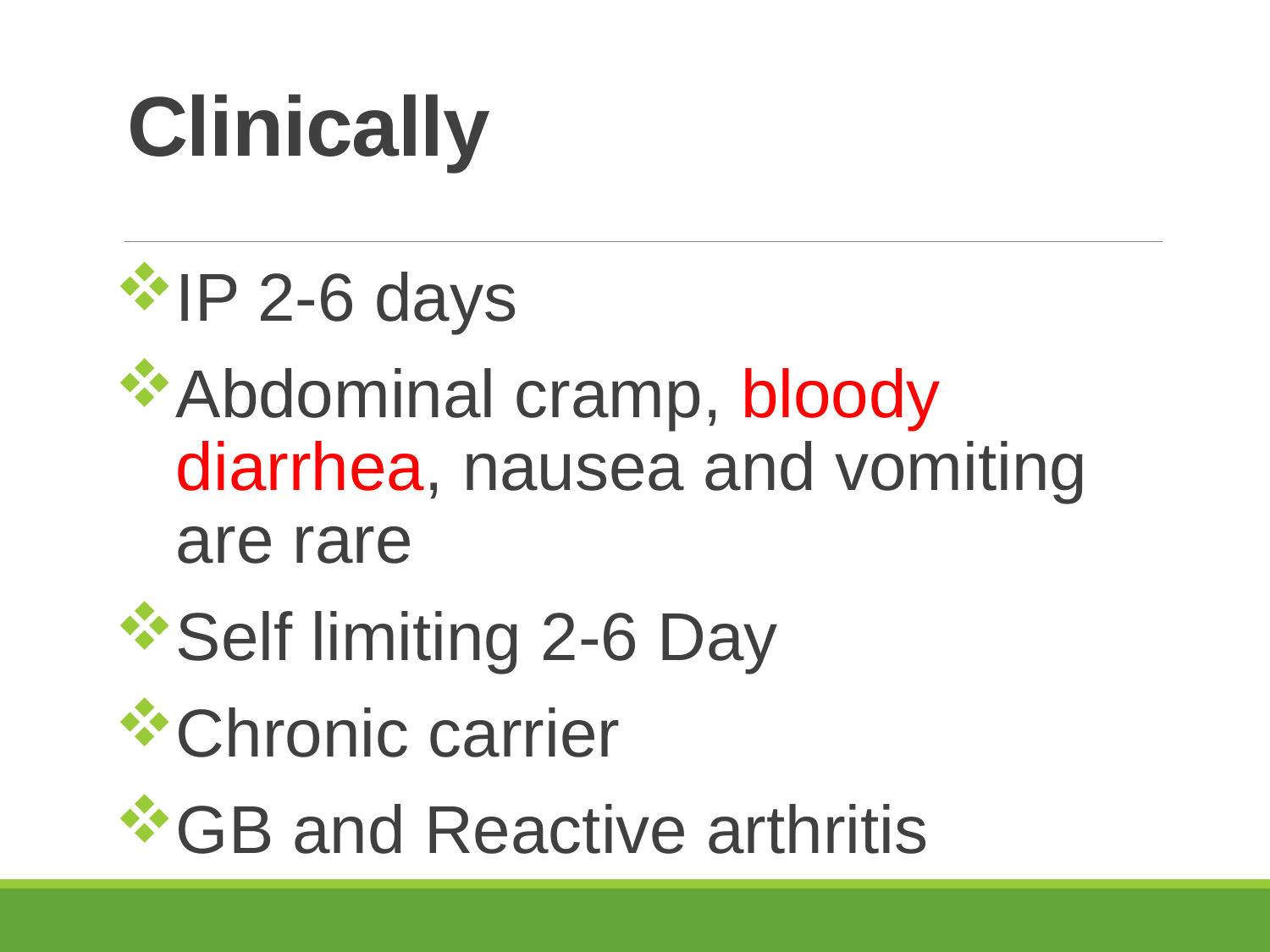

# Clinically
IP 2-6 days
Abdominal cramp, bloody diarrhea, nausea and vomiting are rare
Self limiting 2-6 Day
Chronic carrier
GB and Reactive arthritis